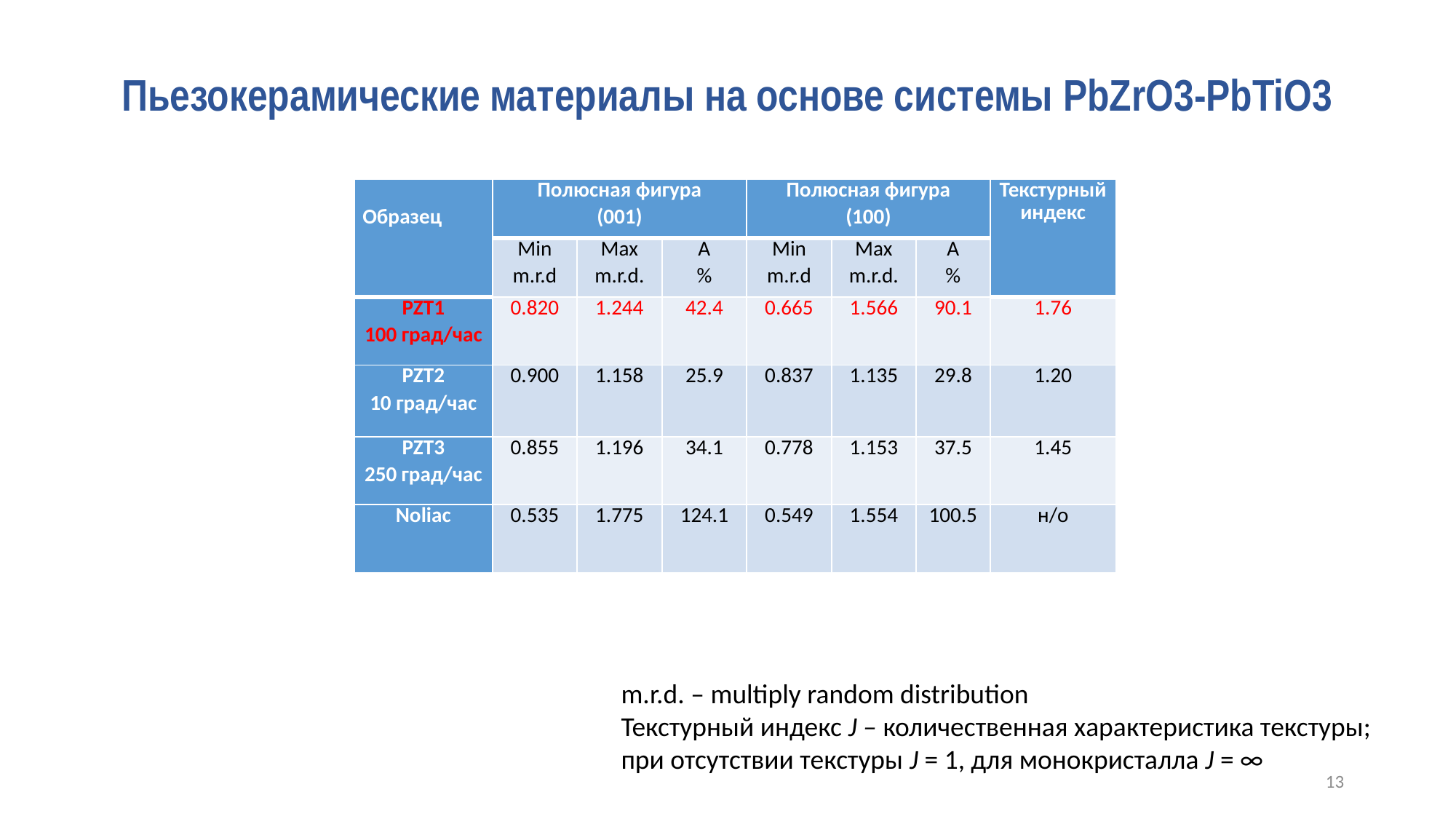

# Пьезокерамические материалы на основе системы PbZrO3-PbTiO3
| Образец | Полюсная фигура (001) |  |  | Полюсная фигура (100) |  |  | Текстурный индекс |
| --- | --- | --- | --- | --- | --- | --- | --- |
|  | Min m.r.d | Max m.r.d. | A % | Min m.r.d | Max m.r.d. | A % |  |
| PZT1 100 град/час | 0.820 | 1.244 | 42.4 | 0.665 | 1.566 | 90.1 | 1.76 |
| PZT2 10 град/час | 0.900 | 1.158 | 25.9 | 0.837 | 1.135 | 29.8 | 1.20 |
| PZT3 250 град/час | 0.855 | 1.196 | 34.1 | 0.778 | 1.153 | 37.5 | 1.45 |
| Noliac | 0.535 | 1.775 | 124.1 | 0.549 | 1.554 | 100.5 | н/о |

m.r.d. – multiply random distribution
Текстурный индекс J – количественная характеристика текстуры;
при отсутствии текстуры J = 1, для монокристалла J = ∞
13